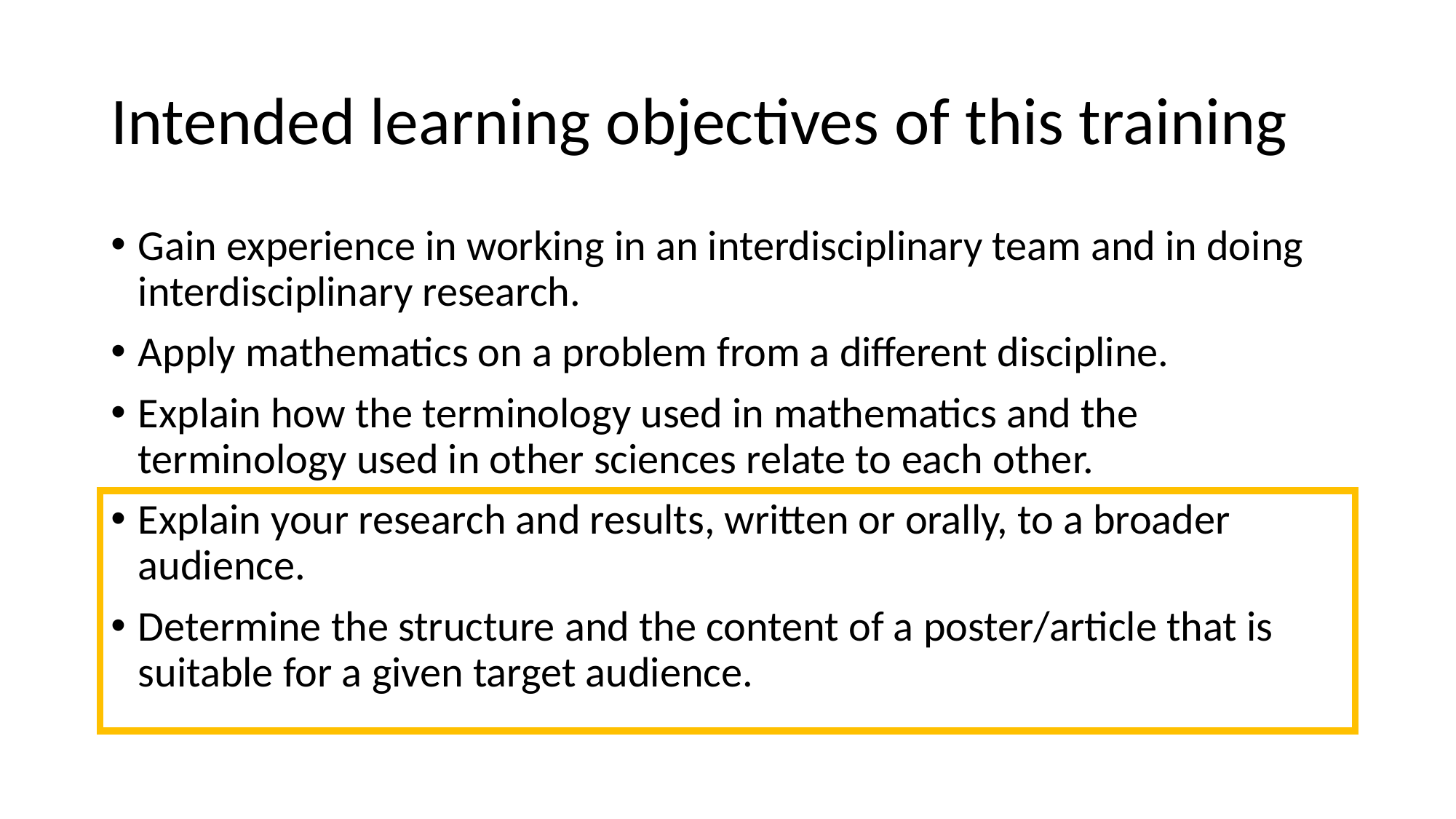

# Intended learning objectives of this training
Gain experience in working in an interdisciplinary team and in doing interdisciplinary research.
Apply mathematics on a problem from a different discipline.
Explain how the terminology used in mathematics and the terminology used in other sciences relate to each other.
Explain your research and results, written or orally, to a broader audience.
Determine the structure and the content of a poster/article that is suitable for a given target audience.